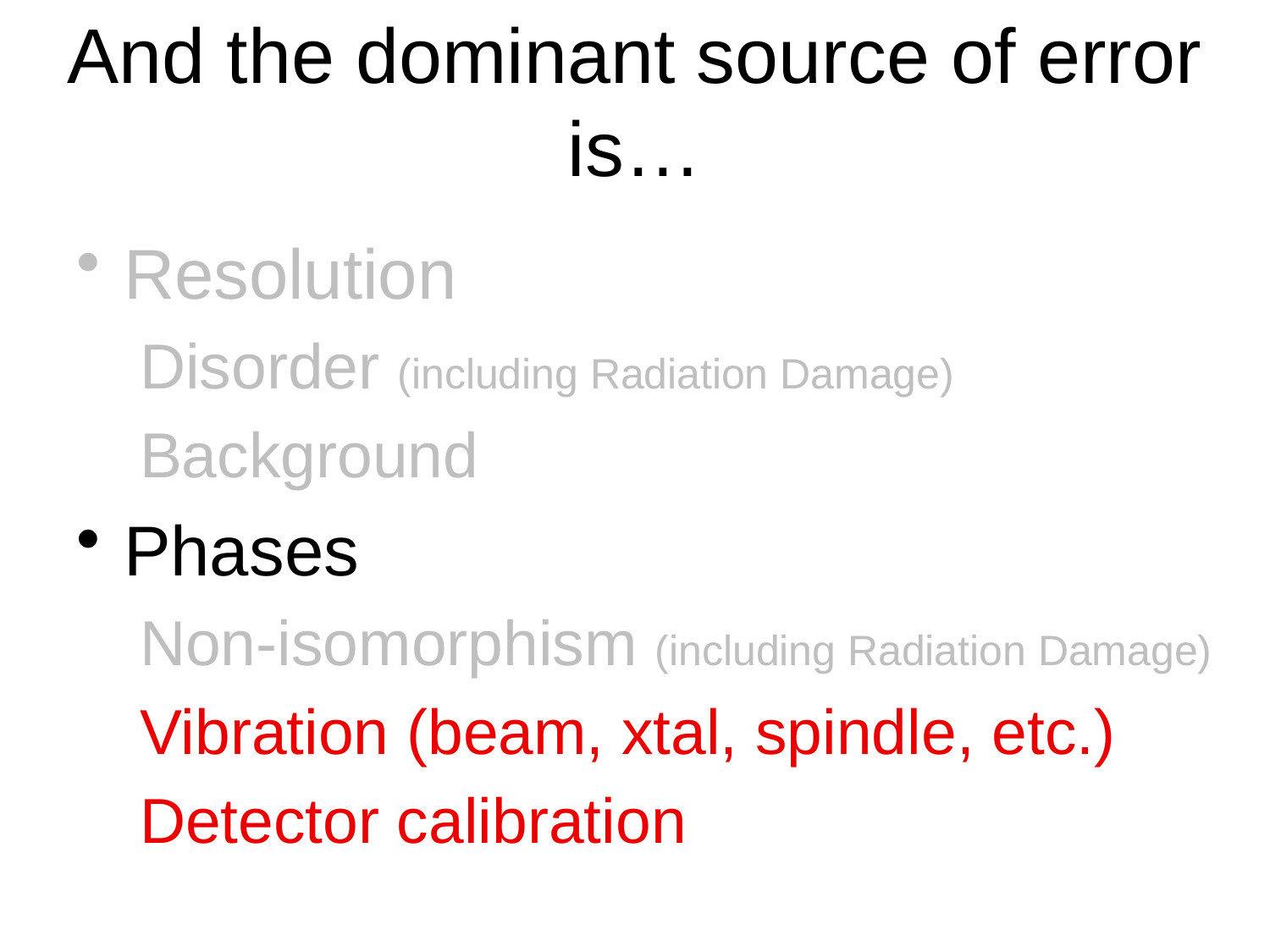

# And the dominant source of error is…
Resolution
Disorder (including Radiation Damage)
Background
Phases
Non-isomorphism (including Radiation Damage)
Vibration (beam, xtal, spindle, etc.)
Detector calibration